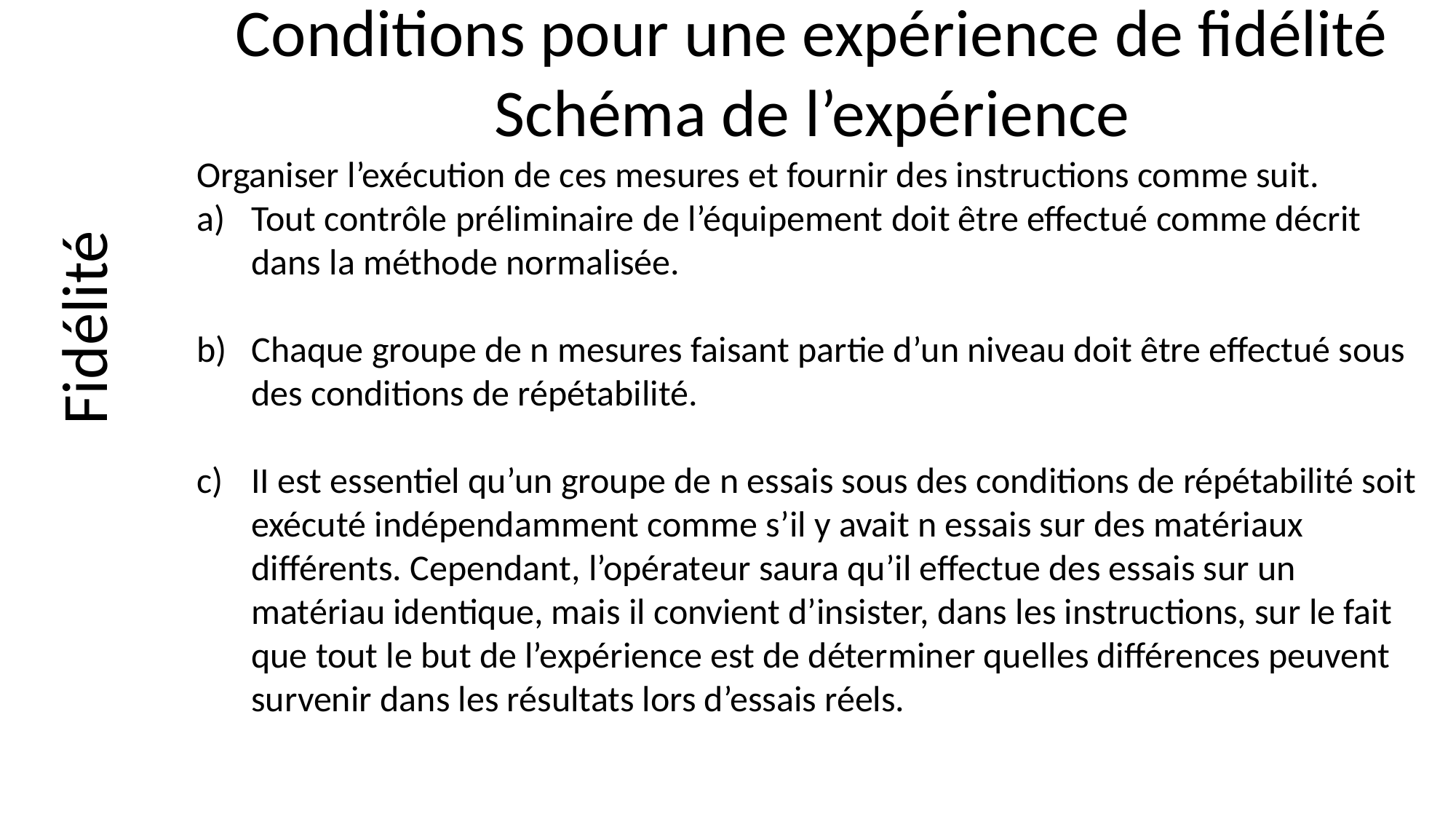

# Conditions pour une expérience de fidélité Schéma de l’expérience
Organiser l’exécution de ces mesures et fournir des instructions comme suit.
Tout contrôle préliminaire de l’équipement doit être effectué comme décrit dans la méthode normalisée.

Chaque groupe de n mesures faisant partie d’un niveau doit être effectué sous des conditions de répétabilité.

II est essentiel qu’un groupe de n essais sous des conditions de répétabilité soit exécuté indépendamment comme s’il y avait n essais sur des matériaux différents. Cependant, l’opérateur saura qu’il effectue des essais sur un matériau identique, mais il convient d’insister, dans les instructions, sur le fait que tout le but de l’expérience est de déterminer quelles différences peuvent survenir dans les résultats lors d’essais réels.
Fidélité